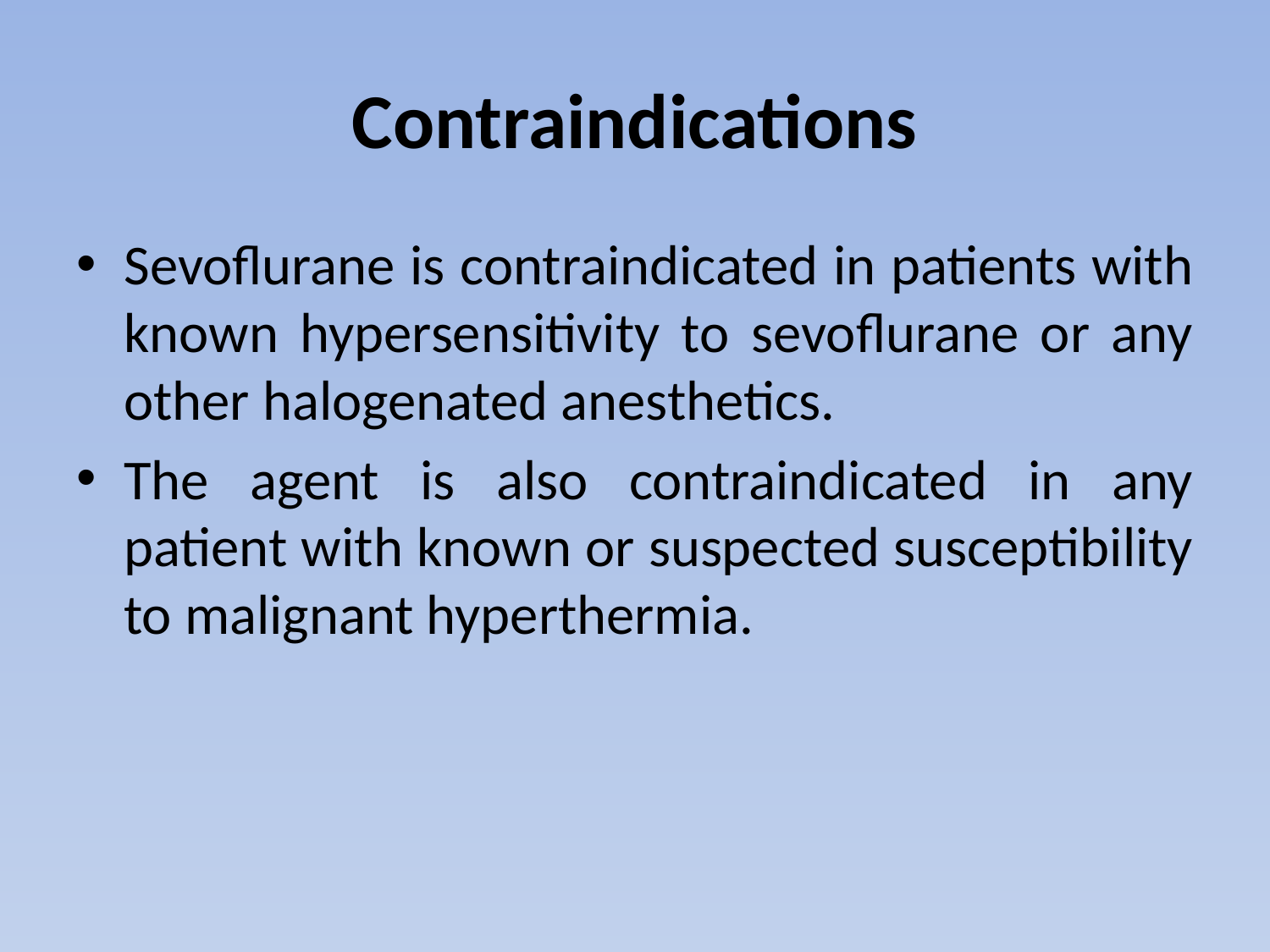

# Contraindications
Sevoflurane is contraindicated in patients with known hypersensitivity to sevoflurane or any other halogenated anesthetics.
The agent is also contraindicated in any patient with known or suspected susceptibility to malignant hyperthermia.